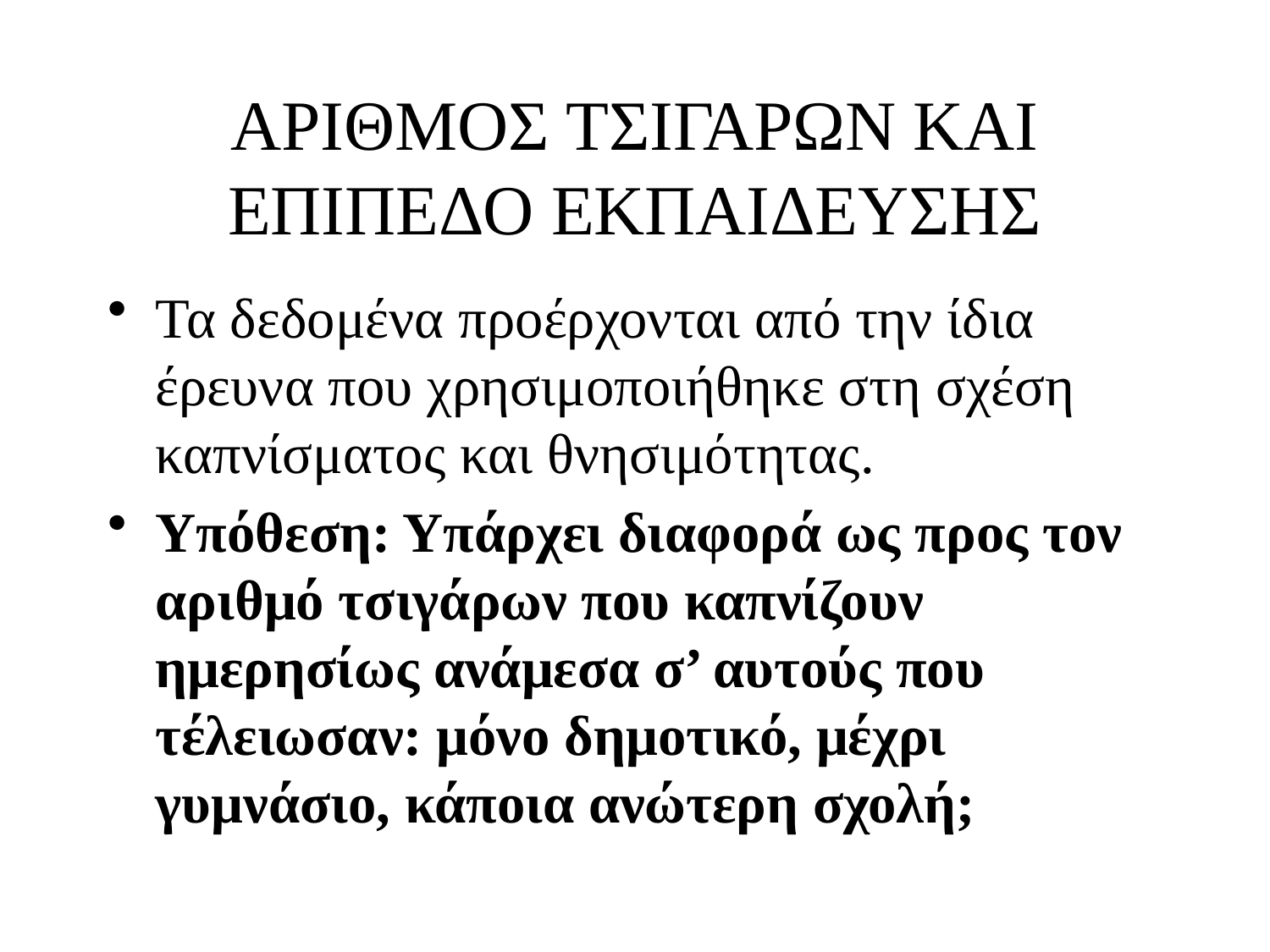

# ΑΡΙΘΜΟΣ ΤΣΙΓΑΡΩΝ ΚΑΙ ΕΠΙΠΕΔΟ ΕΚΠΑΙΔΕΥΣΗΣ
Τα δεδομένα προέρχονται από την ίδια έρευνα που χρησιμοποιήθηκε στη σχέση καπνίσματος και θνησιμότητας.
Υπόθεση: Υπάρχει διαφορά ως προς τον αριθμό τσιγάρων που καπνίζουν ημερησίως ανάμεσα σ’ αυτούς που τέλειωσαν: μόνο δημοτικό, μέχρι γυμνάσιο, κάποια ανώτερη σχολή;